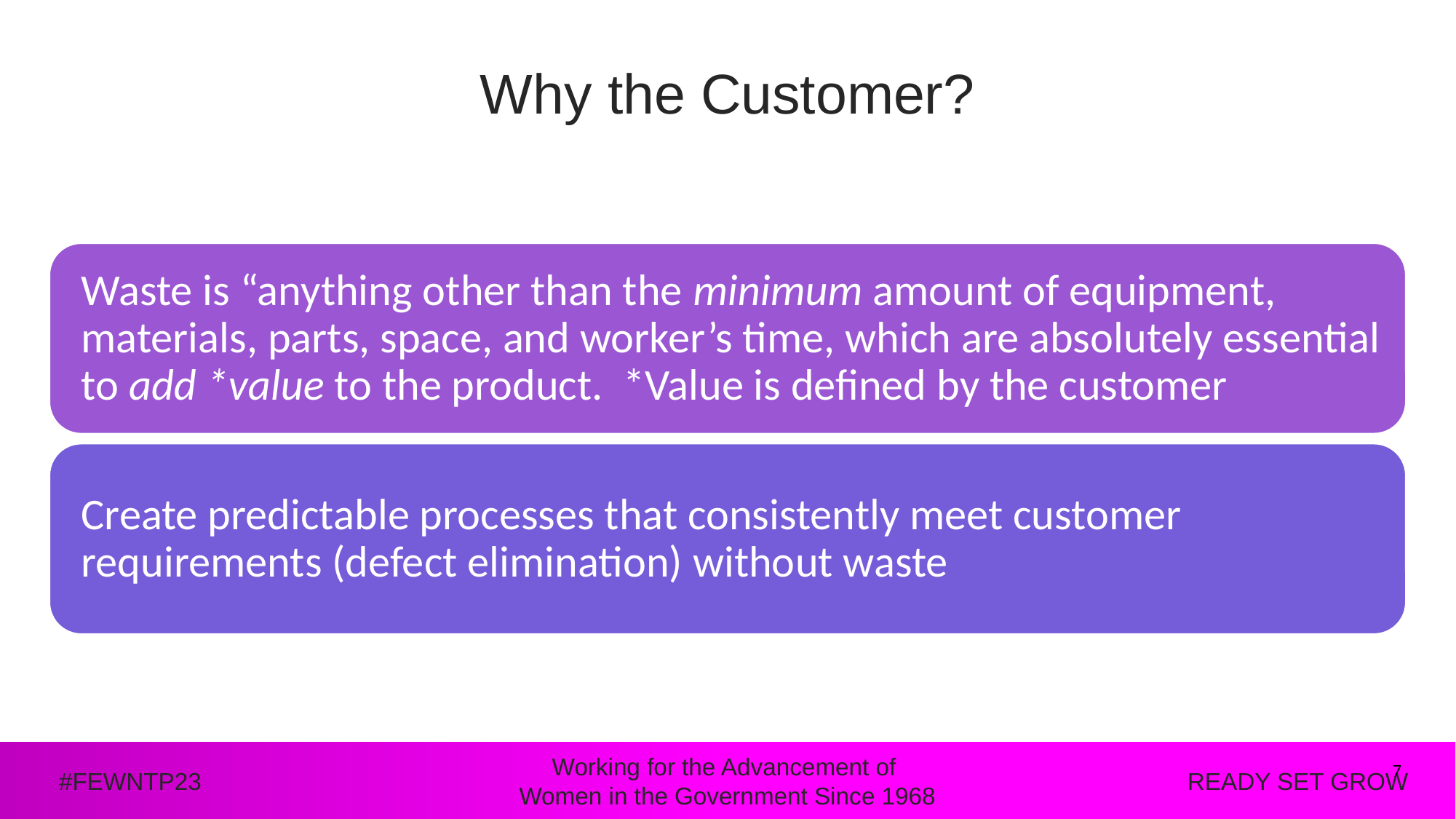

# Why the Customer?
Waste is “anything other than the minimum amount of equipment, materials, parts, space, and worker’s time, which are absolutely essential to add *value to the product.  *Value is defined by the customer
Create predictable processes that consistently meet customer requirements (defect elimination) without waste
7